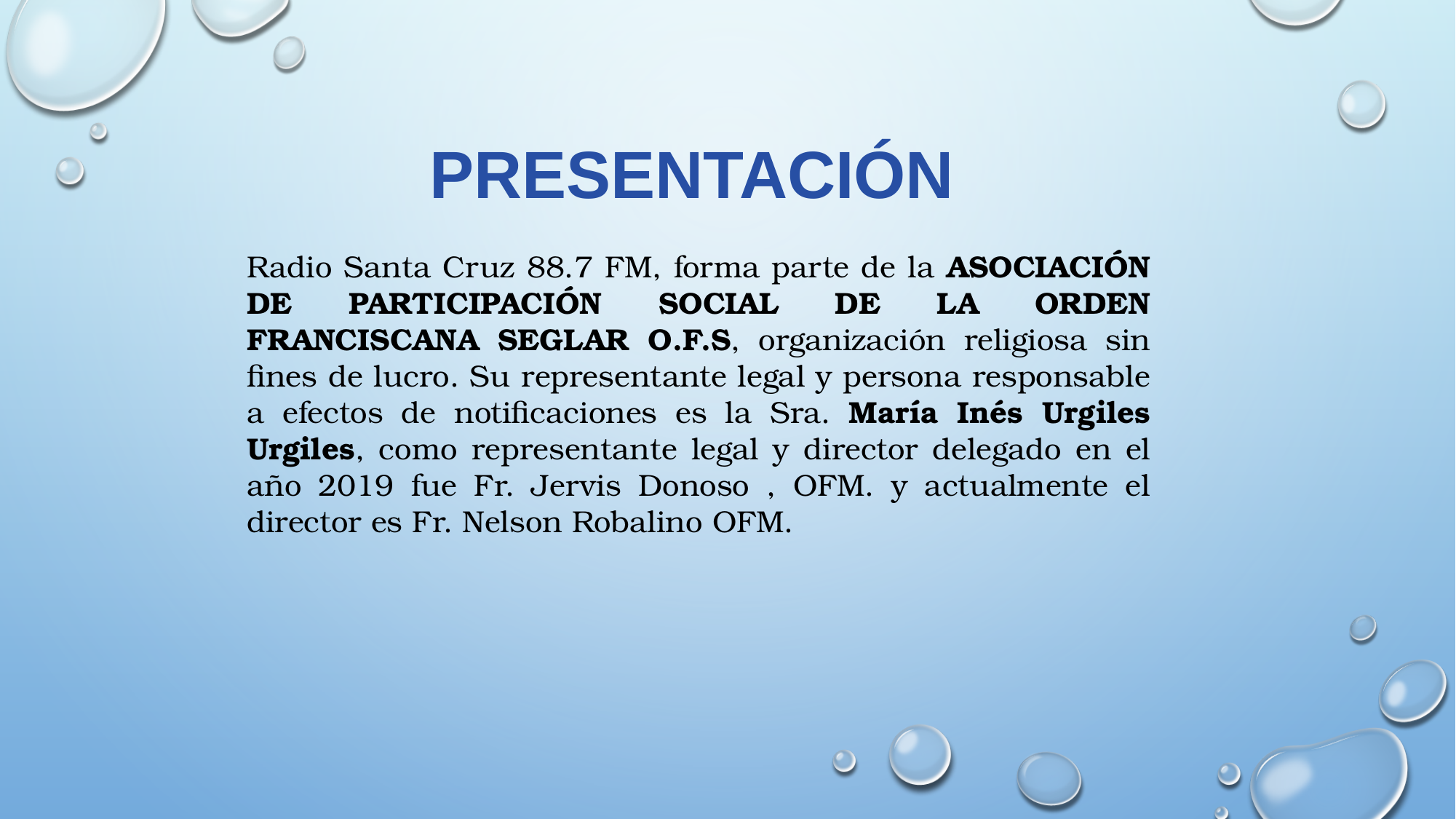

PRESENTACIÓN
Radio Santa Cruz 88.7 FM, forma parte de la ASOCIACIÓN DE PARTICIPACIÓN SOCIAL DE LA ORDEN FRANCISCANA SEGLAR O.F.S, organización religiosa sin fines de lucro. Su representante legal y persona responsable a efectos de notificaciones es la Sra. María Inés Urgiles Urgiles, como representante legal y director delegado en el año 2019 fue Fr. Jervis Donoso , OFM. y actualmente el director es Fr. Nelson Robalino OFM.